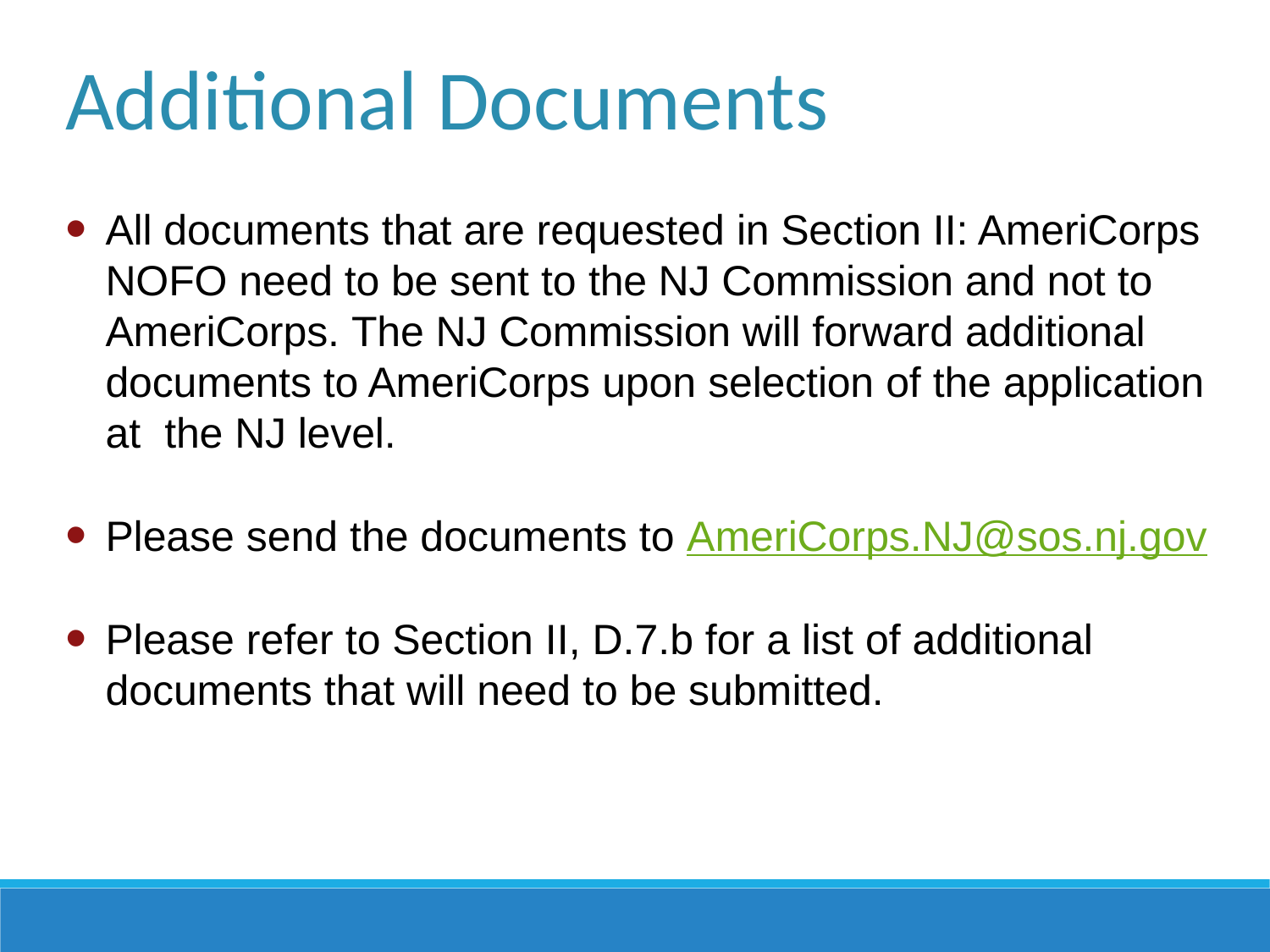

Additional Documents
All documents that are requested in Section II: AmeriCorps  NOFO need to be sent to the NJ Commission and not to  AmeriCorps. The NJ Commission will forward additional  documents to AmeriCorps upon selection of the application at  the NJ level.
Please send the documents to AmeriCorps.NJ@sos.nj.gov
Please refer to Section II, D.7.b for a list of additional documents that will need to be submitted.